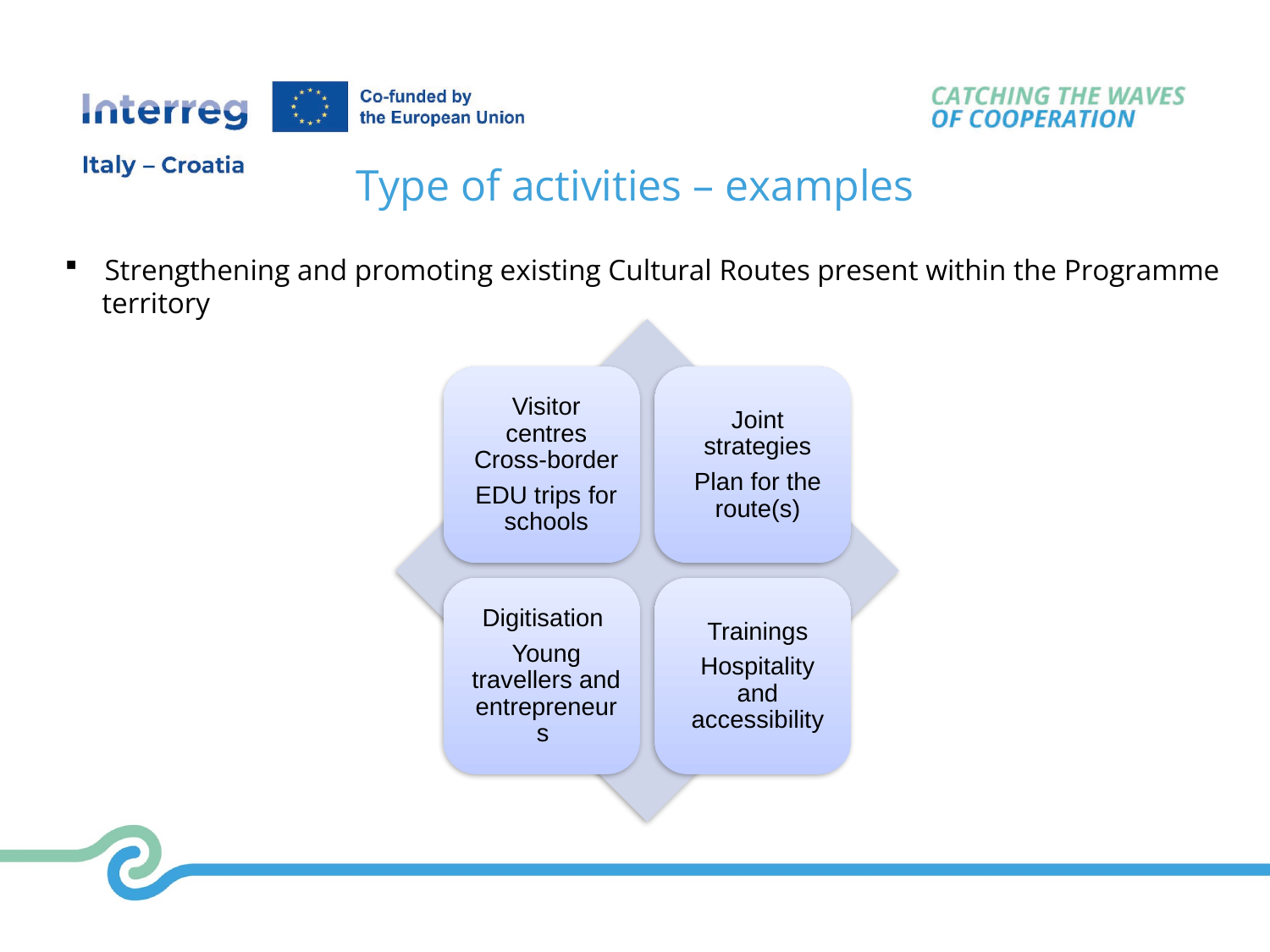

Type of activities – examples

Strengthening and promoting existing Cultural Routes present within the Programme
     territory
Visitor centres Cross-border
EDU trips for schools
Joint strategies
Plan for the route(s)
Digitisation
Young travellers and entrepreneurs
Trainings
Hospitality and accessibility